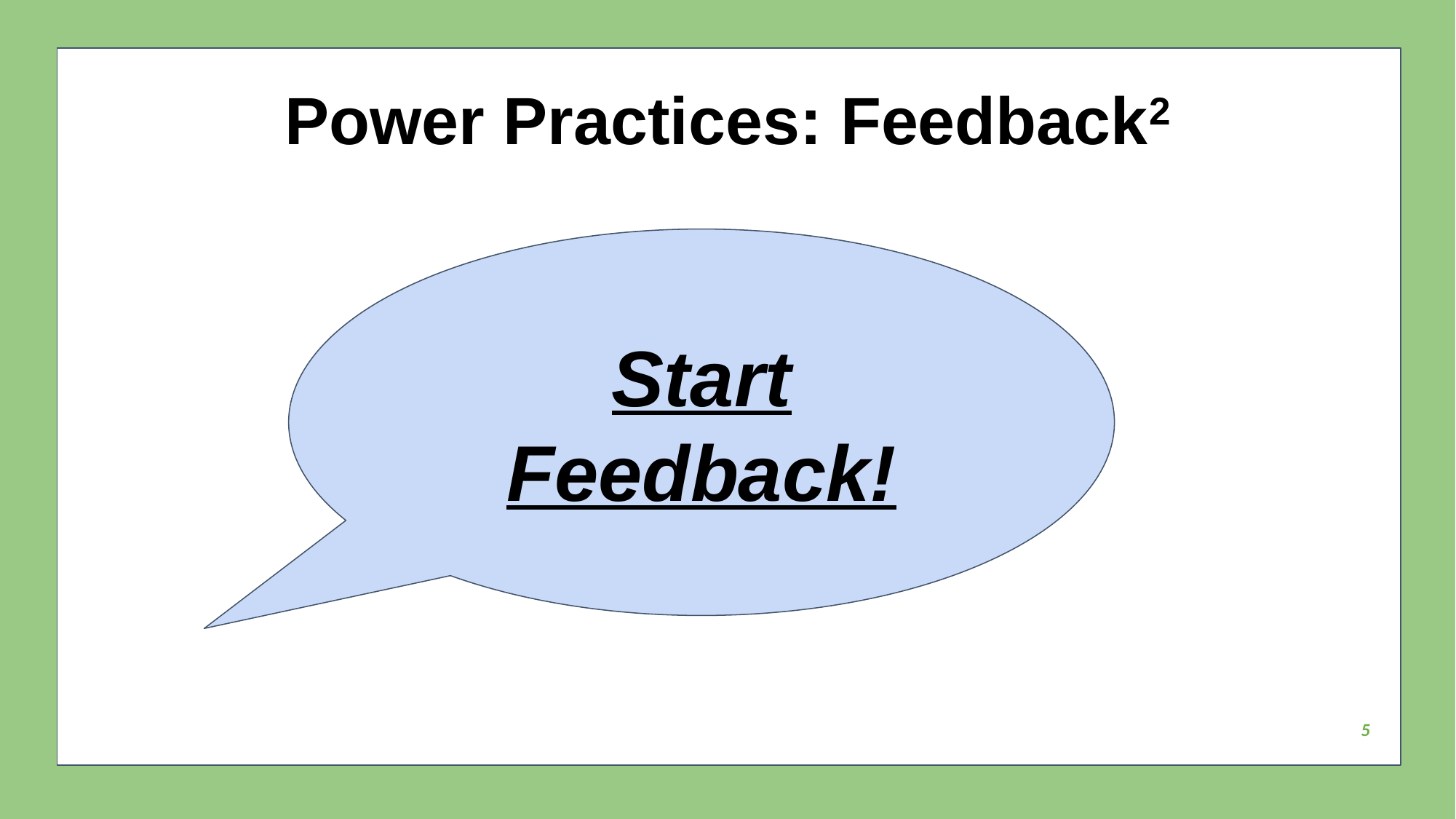

# Power Practices: Feedback2

Start Feedback!

5